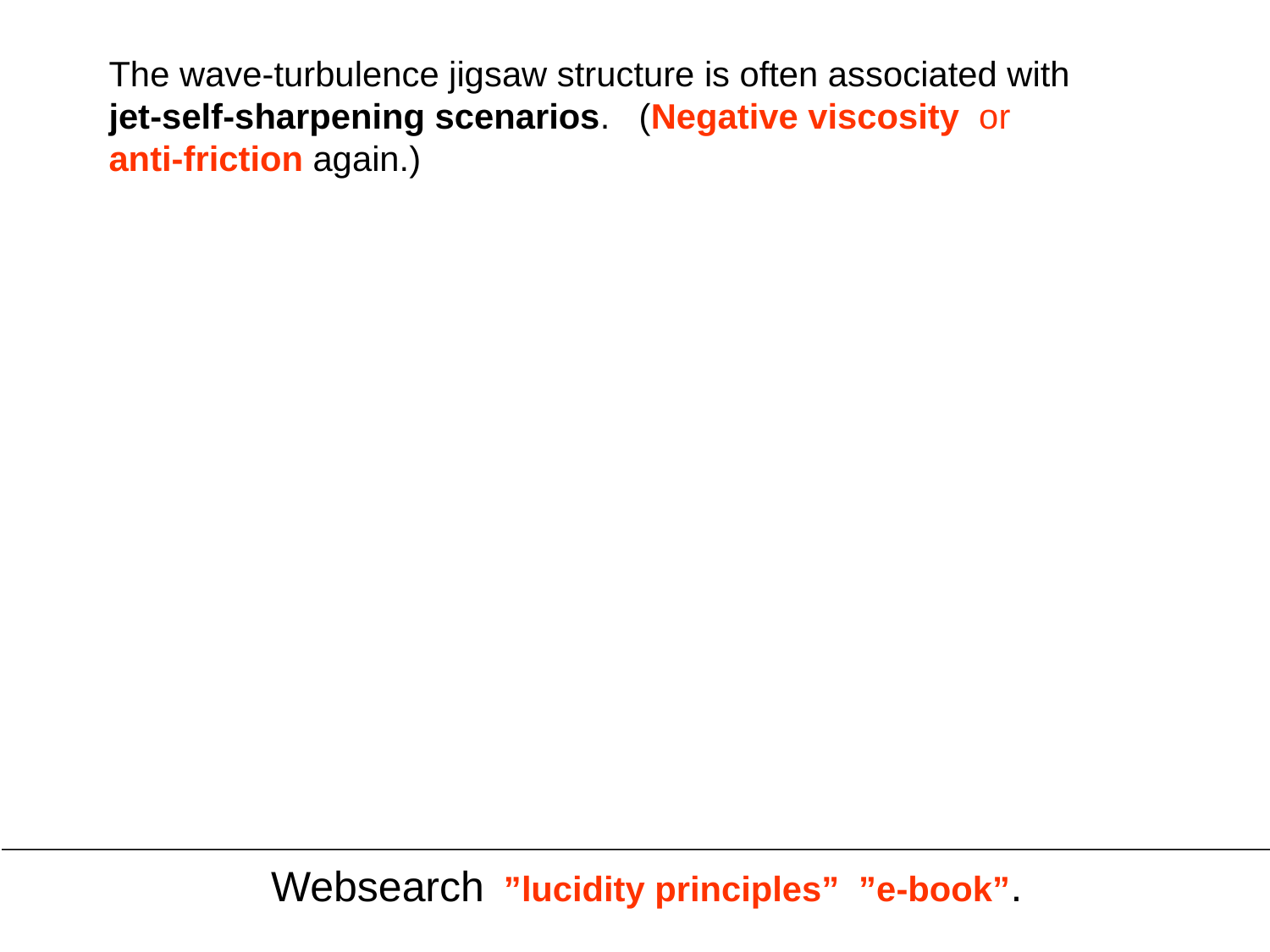

The wave-turbulence jigsaw structure is often associated with
jet-self-sharpening scenarios.   (Negative viscosity  or
anti-friction again.)

Websearch  ”lucidity principles”  ”e-book”.